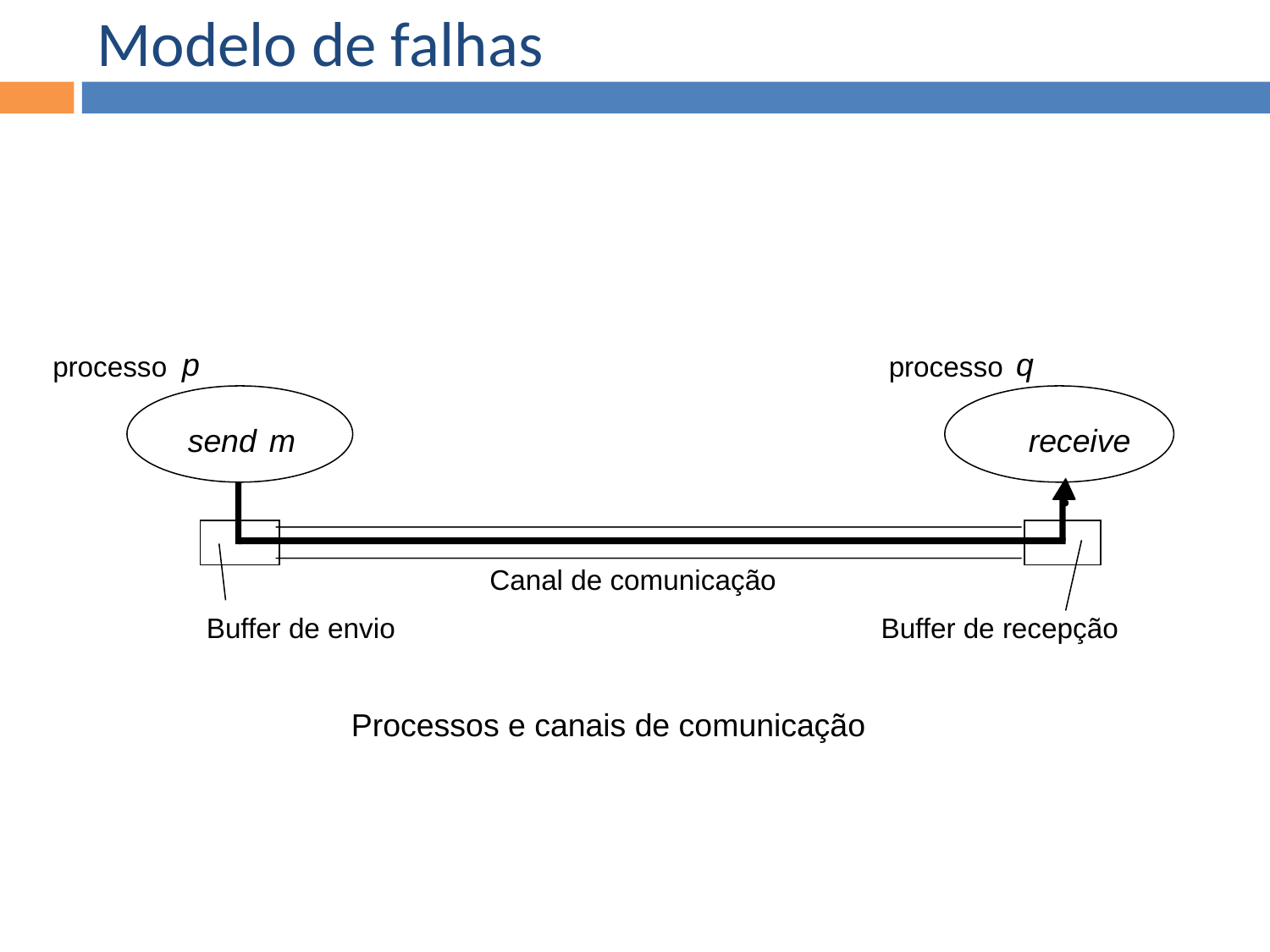

Modelo de falhas

p
q
processo
processo

send
m
receive

Canal de comunicação
Buffer de envio
Buffer de recepção
Processos e canais de comunicação